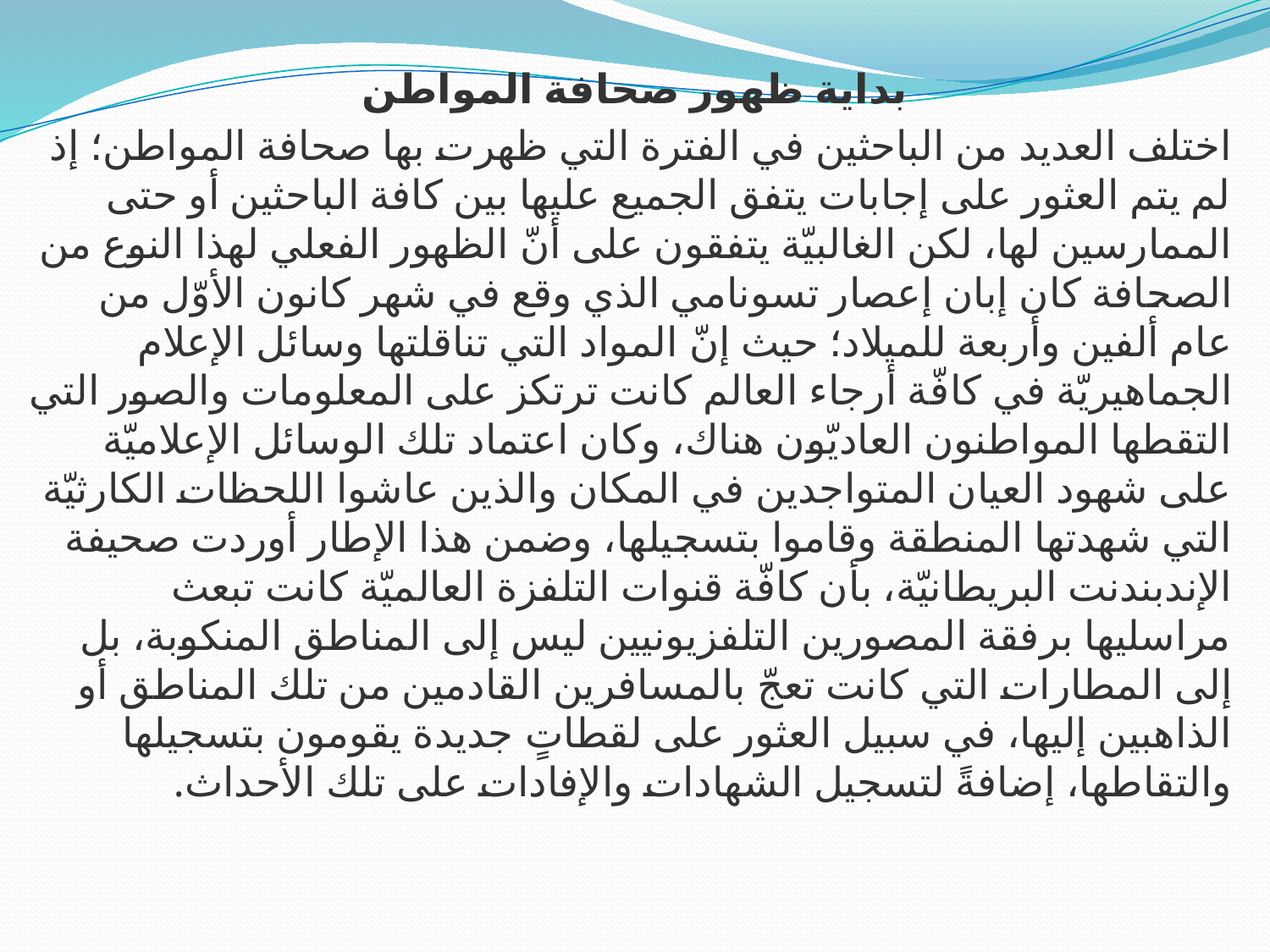

بداية ظهور صحافة المواطن
اختلف العديد من الباحثين في الفترة التي ظهرت بها صحافة المواطن؛ إذ لم يتم العثور على إجابات يتفق الجميع عليها بين كافة الباحثين أو حتى الممارسين لها، لكن الغالبيّة يتفقون على أنّ الظهور الفعلي لهذا النوع من الصحافة كان إبان إعصار تسونامي الذي وقع في شهر كانون الأوّل من عام ألفين وأربعة للميلاد؛ حيث إنّ المواد التي تناقلتها وسائل الإعلام الجماهيريّة في كافّة أرجاء العالم كانت ترتكز على المعلومات والصور التي التقطها المواطنون العاديّون هناك، وكان اعتماد تلك الوسائل الإعلاميّة على شهود العيان المتواجدين في المكان والذين عاشوا اللحظات الكارثيّة التي شهدتها المنطقة وقاموا بتسجيلها، وضمن هذا الإطار أوردت صحيفة الإندبندنت البريطانيّة، بأن كافّة قنوات التلفزة العالميّة كانت تبعث مراسليها برفقة المصورين التلفزيونيين ليس إلى المناطق المنكوبة، بل إلى المطارات التي كانت تعجّ بالمسافرين القادمين من تلك المناطق أو الذاهبين إليها، في سبيل العثور على لقطاتٍ جديدة يقومون بتسجيلها والتقاطها، إضافةً لتسجيل الشهادات والإفادات على تلك الأحداث.